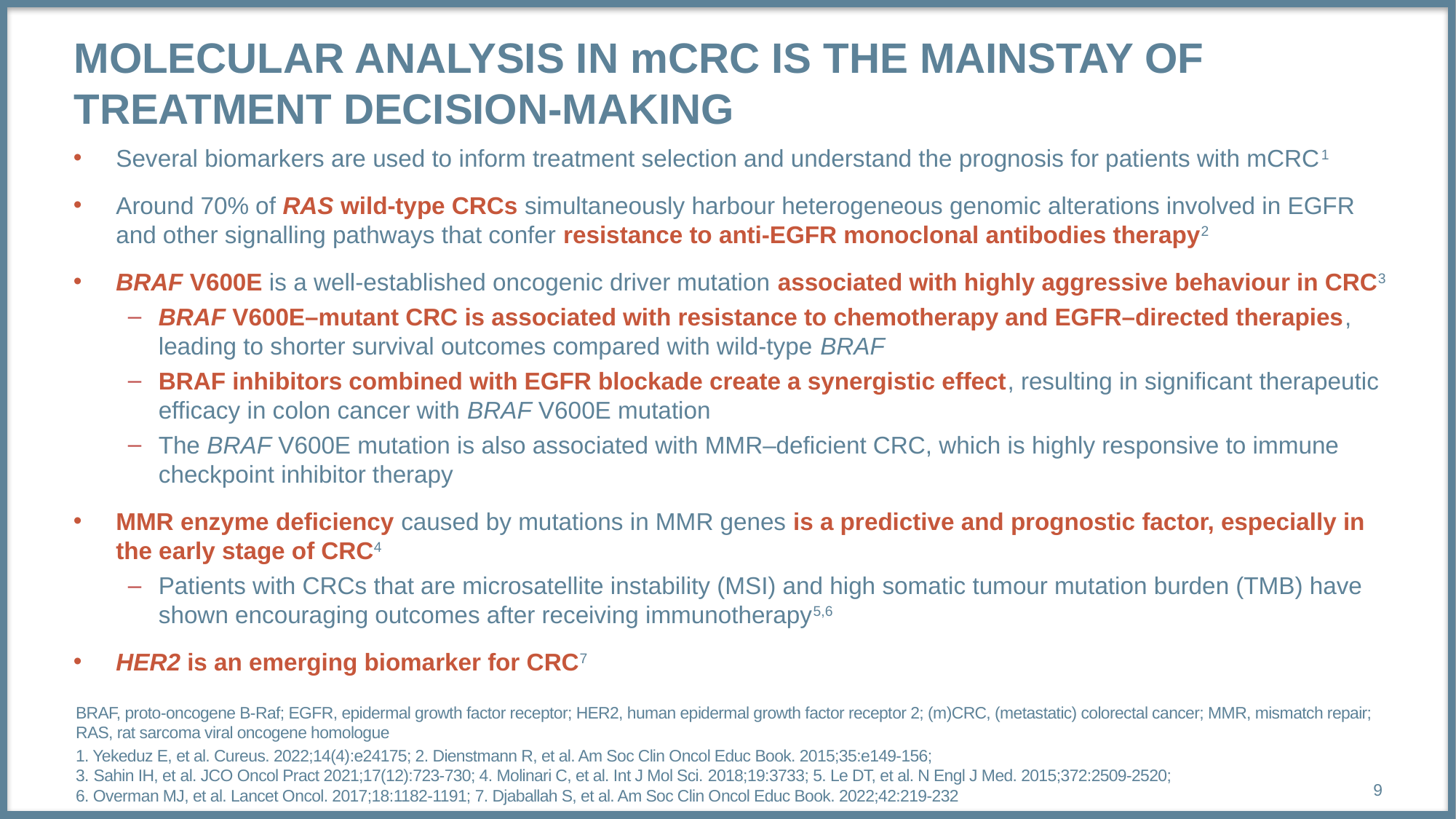

# Molecular analysis in mcrc is the mainstay of treatment decision-making
Several biomarkers are used to inform treatment selection and understand the prognosis for patients with mCRC1
Around 70% of RAS wild-type CRCs simultaneously harbour heterogeneous genomic alterations involved in EGFR and other signalling pathways that confer resistance to anti-EGFR monoclonal antibodies therapy2
BRAF V600E is a well-established oncogenic driver mutation associated with highly aggressive behaviour in CRC3
BRAF V600E–mutant CRC is associated with resistance to chemotherapy and EGFR–directed therapies, leading to shorter survival outcomes compared with wild-type BRAF
BRAF inhibitors combined with EGFR blockade create a synergistic effect, resulting in significant therapeutic efficacy in colon cancer with BRAF V600E mutation
The BRAF V600E mutation is also associated with MMR–deficient CRC, which is highly responsive to immune checkpoint inhibitor therapy
MMR enzyme deficiency caused by mutations in MMR genes is a predictive and prognostic factor, especially in the early stage of CRC4
Patients with CRCs that are microsatellite instability (MSI) and high somatic tumour mutation burden (TMB) have shown encouraging outcomes after receiving immunotherapy5,6
HER2 is an emerging biomarker for CRC7

BRAF, proto-oncogene B-Raf; EGFR, epidermal growth factor receptor; HER2, human epidermal growth factor receptor 2; (m)CRC, (metastatic) colorectal cancer; MMR, mismatch repair; RAS, rat sarcoma viral oncogene homologue
1. Yekeduz E, et al. Cureus. 2022;14(4):e24175; 2. Dienstmann R, et al. Am Soc Clin Oncol Educ Book. 2015;35:e149-156;
3. Sahin IH, et al. JCO Oncol Pract 2021;17(12):723-730; 4. Molinari C, et al. Int J Mol Sci. 2018;19:3733; 5. Le DT, et al. N Engl J Med. 2015;372:2509-2520;
6. Overman MJ, et al. Lancet Oncol. 2017;18:1182-1191; 7. Djaballah S, et al. Am Soc Clin Oncol Educ Book. 2022;42:219-232
9